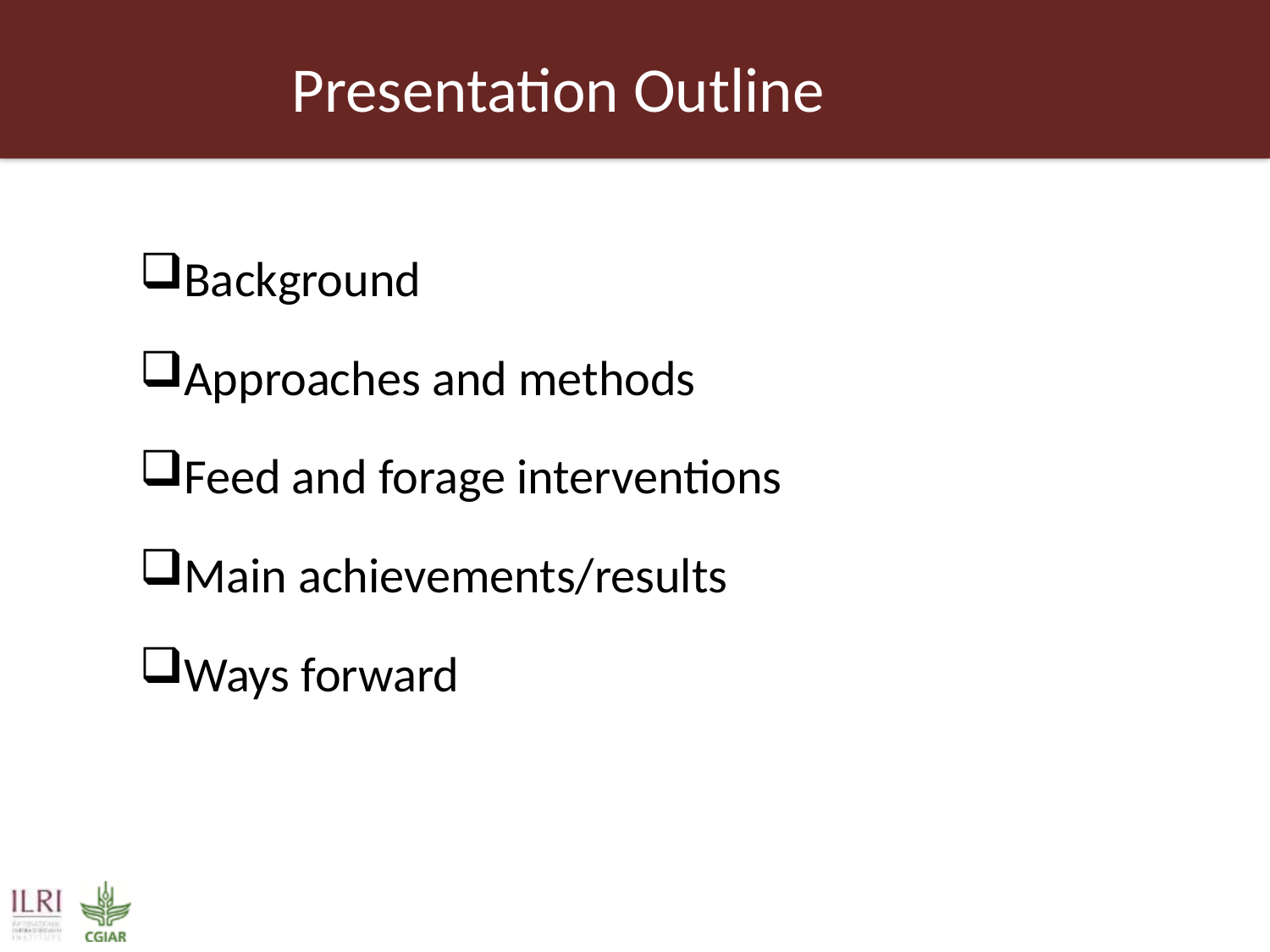

# Presentation Outline
Background
Approaches and methods
Feed and forage interventions
Main achievements/results
Ways forward